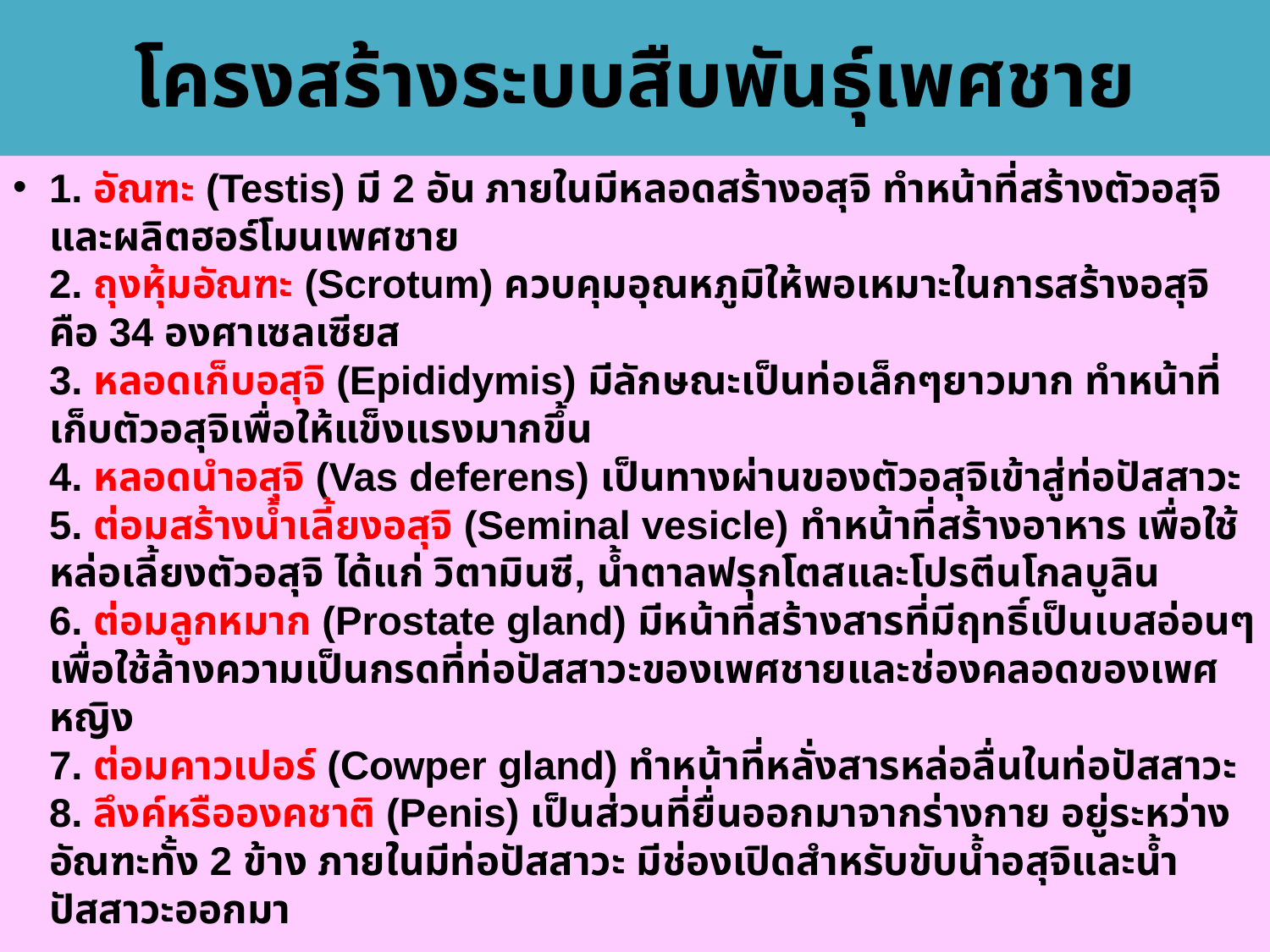

# โครงสร้างระบบสืบพันธุ์เพศชาย
1. อัณฑะ (Testis) มี 2 อัน ภายในมีหลอดสร้างอสุจิ ทำหน้าที่สร้างตัวอสุจิและผลิตฮอร์โมนเพศชาย 
2. ถุงหุ้มอัณฑะ (Scrotum) ควบคุมอุณหภูมิให้พอเหมาะในการสร้างอสุจิ คือ 34 องศาเซลเซียส
3. หลอดเก็บอสุจิ (Epididymis) มีลักษณะเป็นท่อเล็กๆยาวมาก ทำหน้าที่เก็บตัวอสุจิเพื่อให้แข็งแรงมากขึ้น
4. หลอดนำอสุจิ (Vas deferens) เป็นทางผ่านของตัวอสุจิเข้าสู่ท่อปัสสาวะ 
5. ต่อมสร้างน้ำเลี้ยงอสุจิ (Seminal vesicle) ทำหน้าที่สร้างอาหาร เพื่อใช้หล่อเลี้ยงตัวอสุจิ ได้แก่ วิตามินซี, น้ำตาลฟรุกโตสและโปรตีนโกลบูลิน
6. ต่อมลูกหมาก (Prostate gland) มีหน้าที่สร้างสารที่มีฤทธิ์เป็นเบสอ่อนๆเพื่อใช้ล้างความเป็นกรดที่ท่อปัสสาวะของเพศชายและช่องคลอดของเพศหญิง
7. ต่อมคาวเปอร์ (Cowper gland) ทำหน้าที่หลั่งสารหล่อลื่นในท่อปัสสาวะ
8. ลึงค์หรือองคชาติ (Penis) เป็นส่วนที่ยื่นออกมาจากร่างกาย อยู่ระหว่างอัณฑะทั้ง 2 ข้าง ภายในมีท่อปัสสาวะ มีช่องเปิดสำหรับขับน้ำอสุจิและน้ำปัสสาวะออกมา